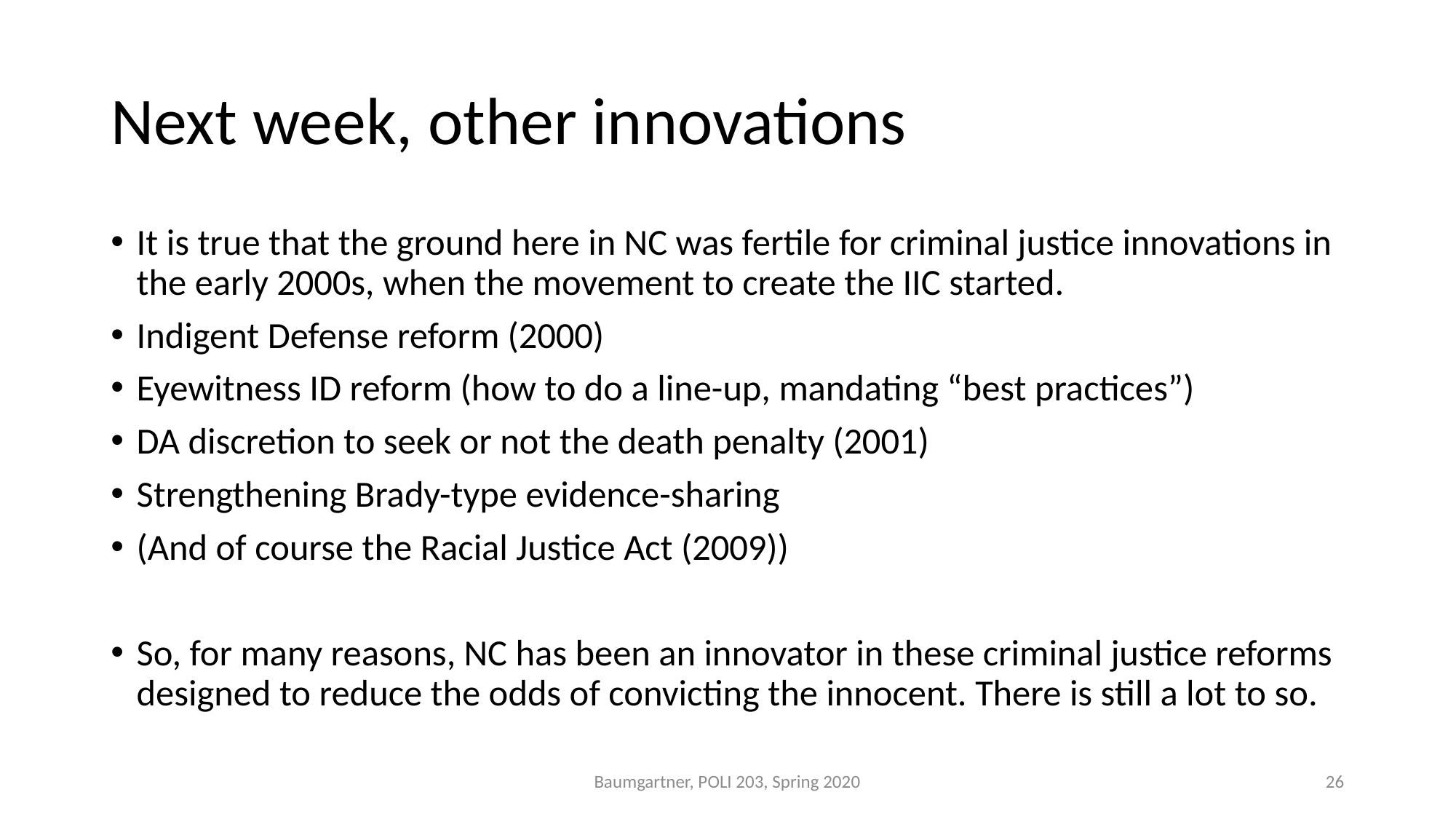

# Next week, other innovations
It is true that the ground here in NC was fertile for criminal justice innovations in the early 2000s, when the movement to create the IIC started.
Indigent Defense reform (2000)
Eyewitness ID reform (how to do a line-up, mandating “best practices”)
DA discretion to seek or not the death penalty (2001)
Strengthening Brady-type evidence-sharing
(And of course the Racial Justice Act (2009))

So, for many reasons, NC has been an innovator in these criminal justice reforms designed to reduce the odds of convicting the innocent. There is still a lot to so.
Baumgartner, POLI 203, Spring 2020
26